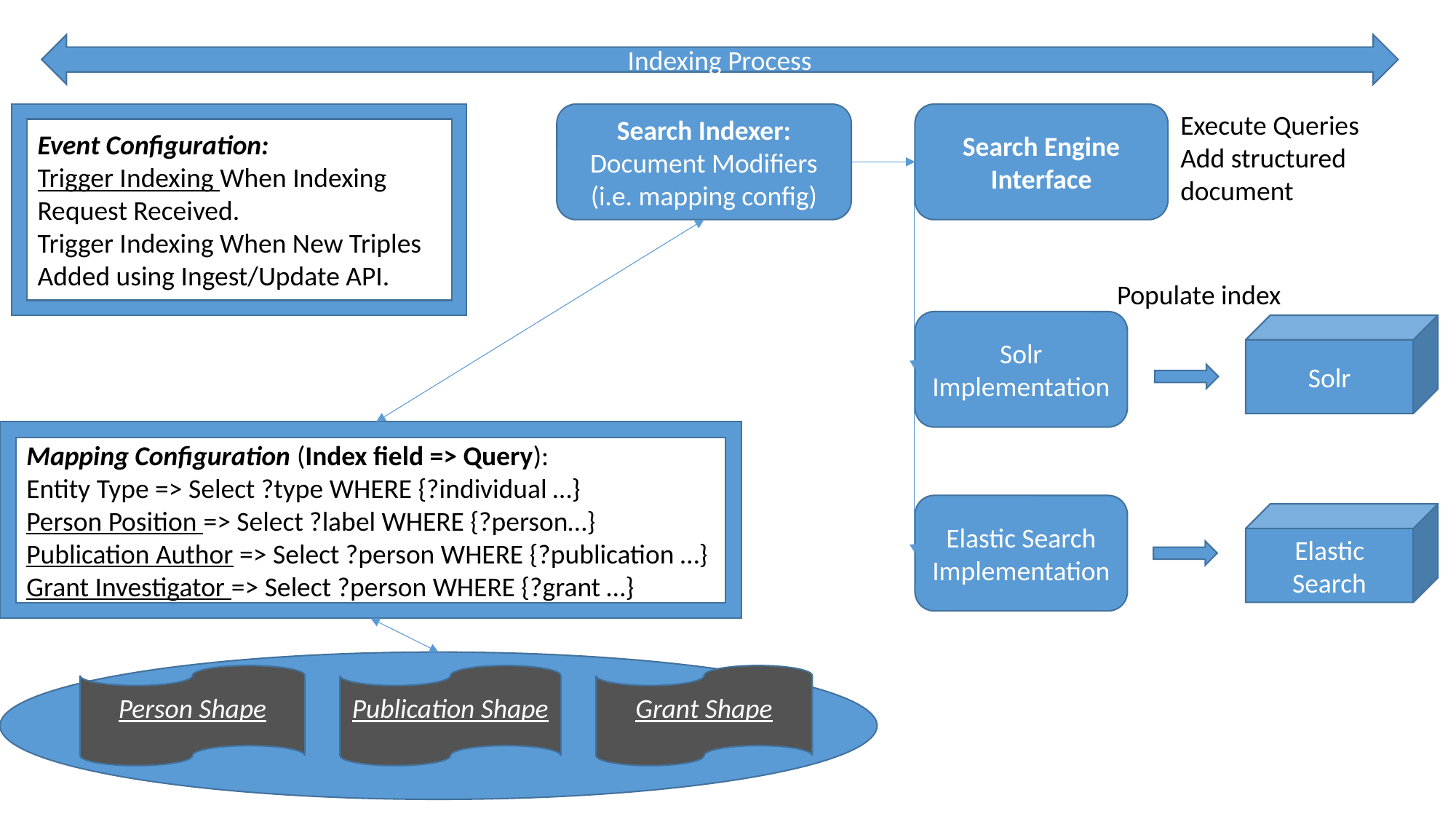

Indexing Process
Execute Queries
Add structured document
Search Indexer:
Document Modifiers (i.e. mapping config)
Event Configuration:
Trigger Indexing When Indexing Request Received.
Trigger Indexing When New Triples Added using Ingest/Update API.
Search Engine Interface
Populate index
Solr Implementation
Solr

Mapping Configuration (Index field => Query):
Entity Type => Select ?type WHERE {?individual …}
Person Position => Select ?label WHERE {?person…}
Publication Author => Select ?person WHERE {?publication …}
Grant Investigator => Select ?person WHERE {?grant …}
Elastic Search Implementation
Elastic Search

Person Shape
Publication Shape
Grant Shape